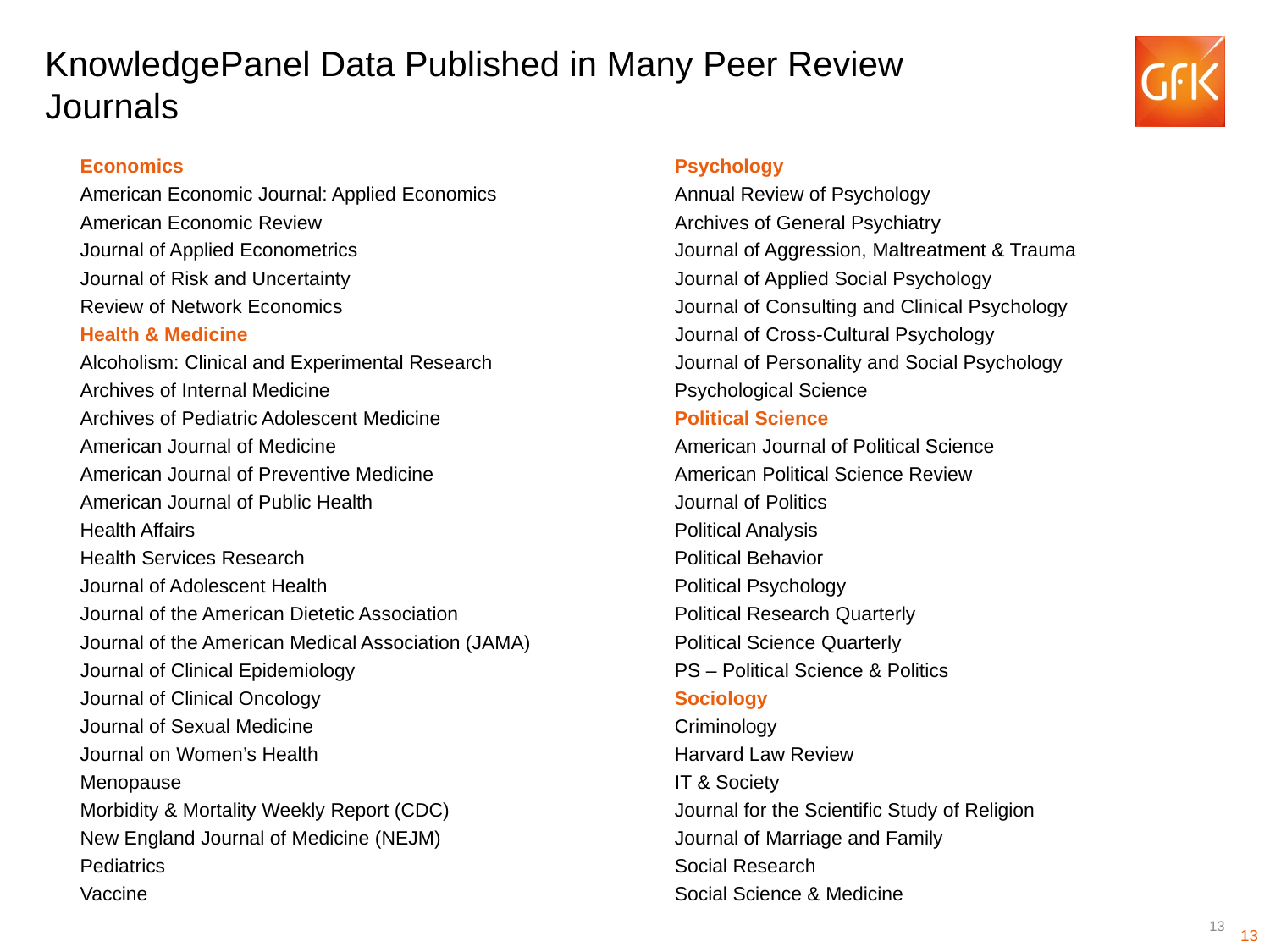

KnowledgePanel Data Published in Many Peer Review Journals
Economics
American Economic Journal: Applied Economics
American Economic Review
Journal of Applied Econometrics
Journal of Risk and Uncertainty
Review of Network Economics
Health & Medicine
Alcoholism: Clinical and Experimental Research
Archives of Internal Medicine
Archives of Pediatric Adolescent Medicine
American Journal of Medicine
American Journal of Preventive Medicine
American Journal of Public Health
Health Affairs
Health Services Research
Journal of Adolescent Health
Journal of the American Dietetic Association
Journal of the American Medical Association (JAMA)
Journal of Clinical Epidemiology
Journal of Clinical Oncology
Journal of Sexual Medicine
Journal on Women’s Health
Menopause
Morbidity & Mortality Weekly Report (CDC)
New England Journal of Medicine (NEJM)
Pediatrics
Vaccine
Psychology
Annual Review of Psychology
Archives of General Psychiatry
Journal of Aggression, Maltreatment & Trauma
Journal of Applied Social Psychology
Journal of Consulting and Clinical Psychology
Journal of Cross-Cultural Psychology
Journal of Personality and Social Psychology
Psychological Science
Political Science
American Journal of Political Science
American Political Science Review
Journal of Politics
Political Analysis
Political Behavior
Political Psychology
Political Research Quarterly
Political Science Quarterly
PS – Political Science & Politics
Sociology
Criminology
Harvard Law Review
IT & Society
Journal for the Scientific Study of Religion
Journal of Marriage and Family
Social Research
Social Science & Medicine
13